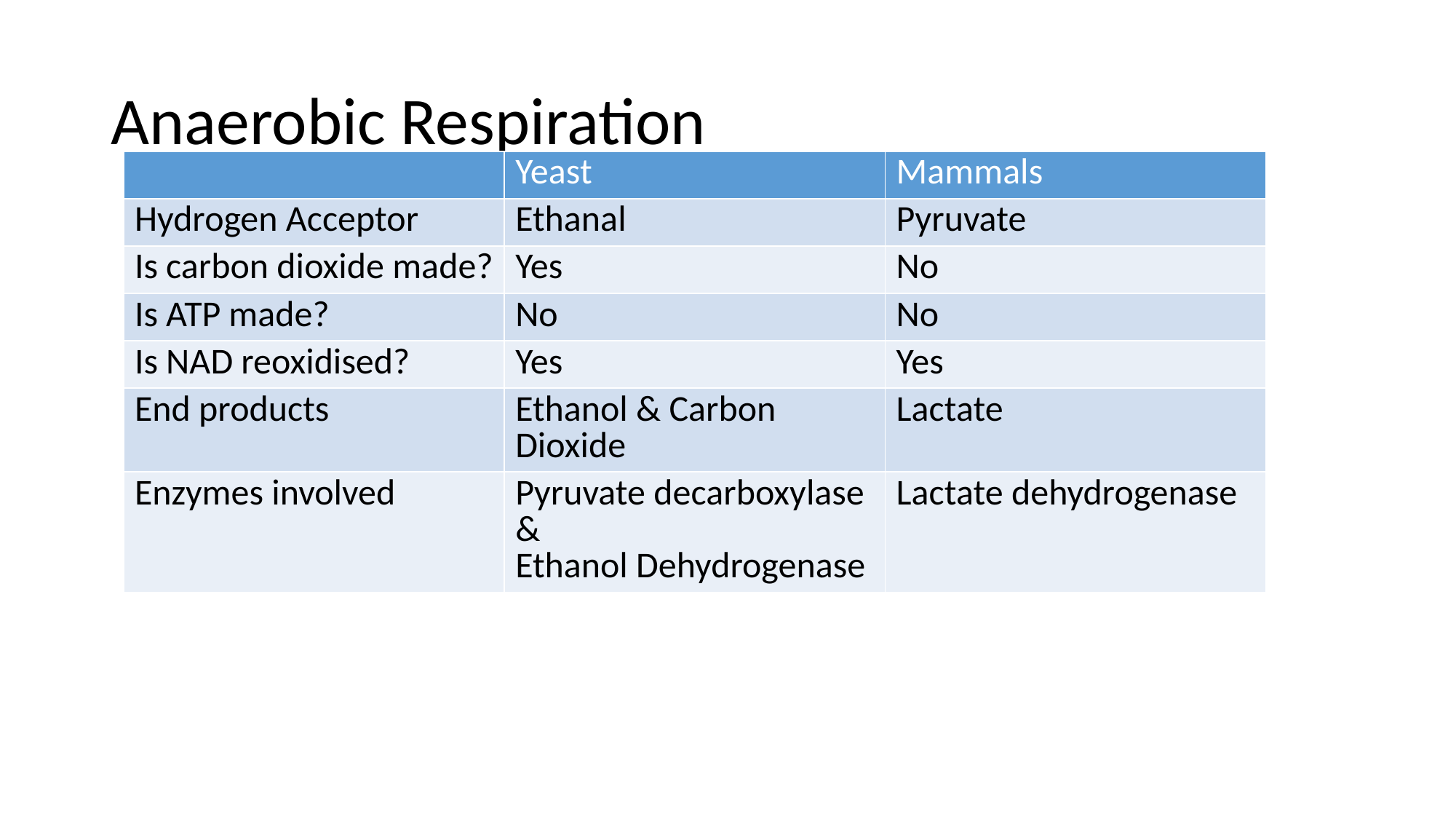

# Anaerobic Respiration
|  | Yeast | Mammals |
| --- | --- | --- |
| Hydrogen Acceptor | Ethanal | Pyruvate |
| Is carbon dioxide made? | Yes | No |
| Is ATP made? | No | No |
| Is NAD reoxidised? | Yes | Yes |
| End products | Ethanol & Carbon Dioxide | Lactate |
| Enzymes involved | Pyruvate decarboxylase & Ethanol Dehydrogenase | Lactate dehydrogenase |